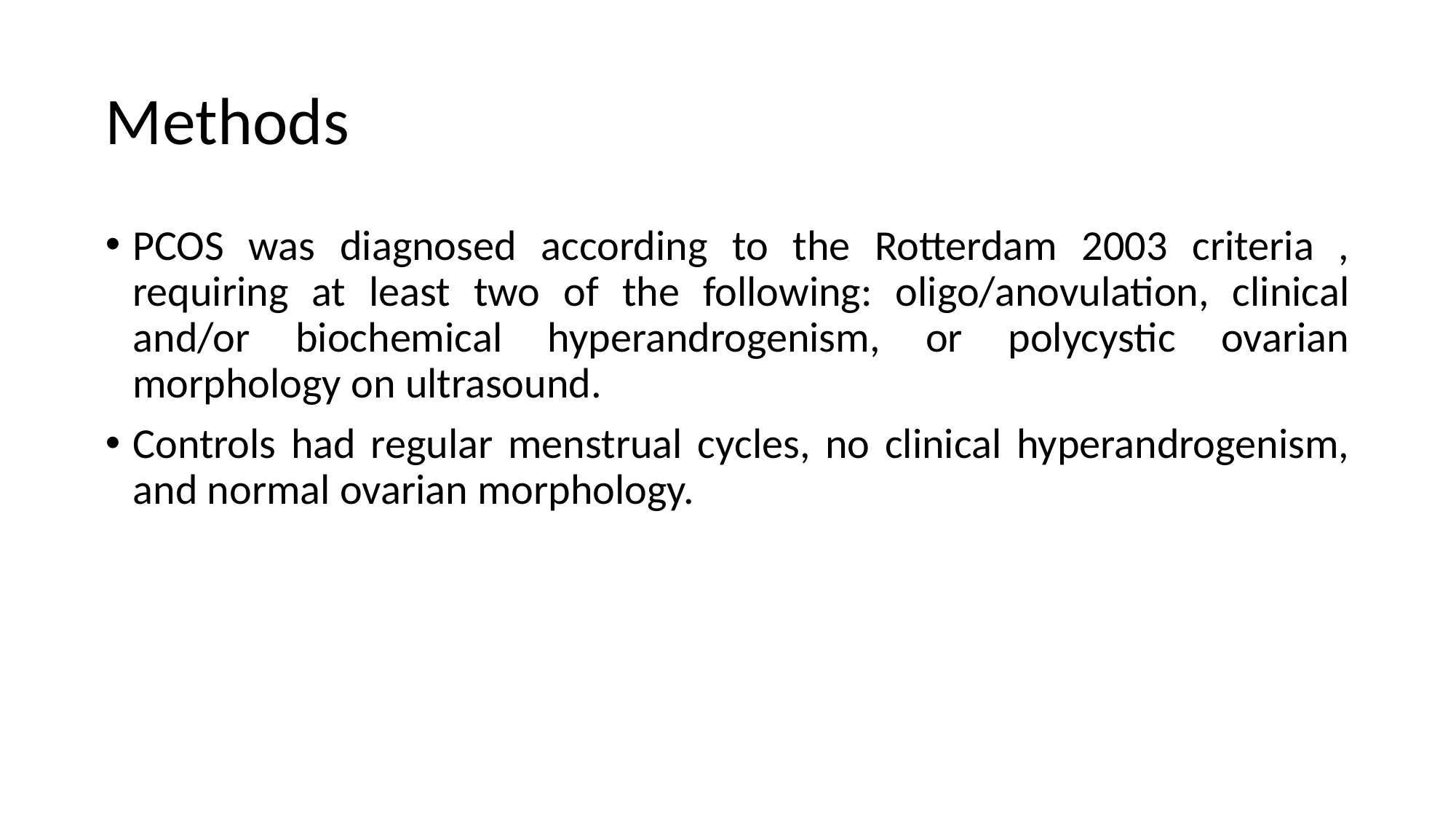

# Methods
PCOS was diagnosed according to the Rotterdam 2003 criteria , requiring at least two of the following: oligo/anovulation, clinical and/or biochemical hyperandrogenism, or polycystic ovarian morphology on ultrasound.
Controls had regular menstrual cycles, no clinical hyperandrogenism, and normal ovarian morphology.